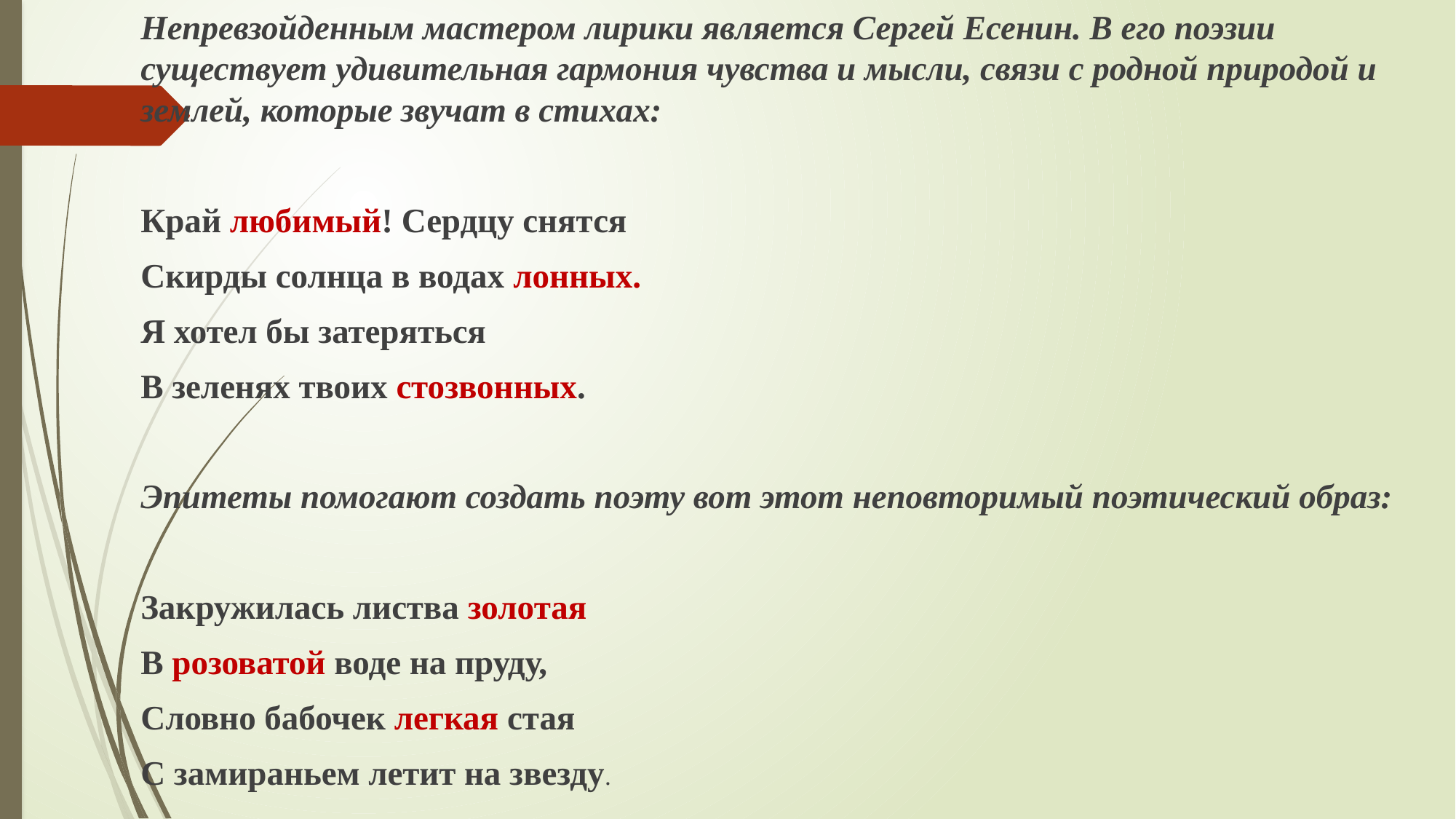

Непревзойденным мастером лирики является Сергей Есенин. В его поэзии существует удивительная гармония чувства и мысли, связи с родной природой и землей, которые звучат в стихах:

Край любимый! Сердцу снятся
Скирды солнца в водах лонных.
Я хотел бы затеряться
В зеленях твоих стозвонных.

Эпитеты помогают создать поэту вот этот неповторимый поэтический образ:

Закружилась листва золотая
В розоватой воде на пруду,
Словно бабочек легкая стая
С замираньем летит на звезду.